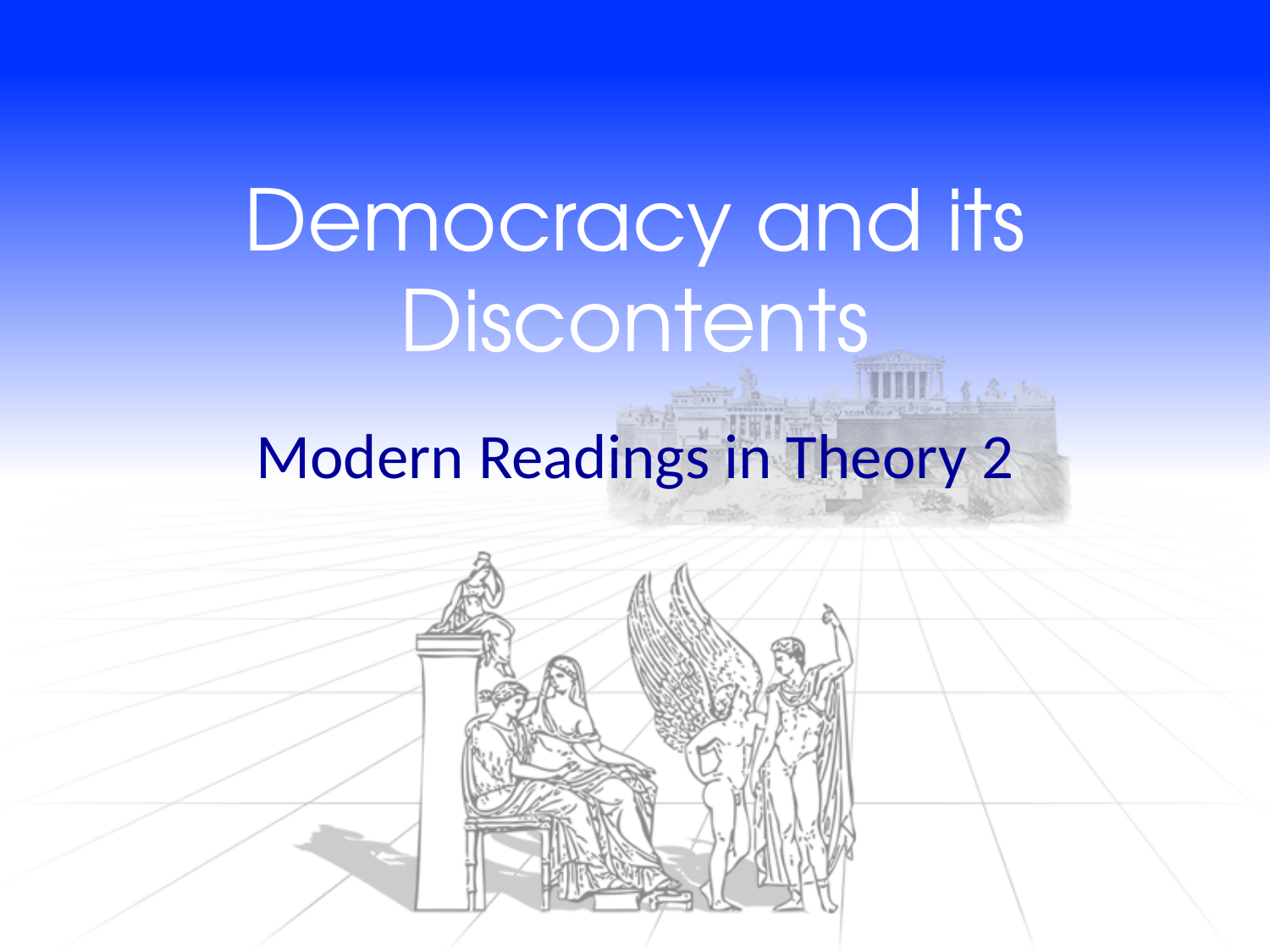

# Democracy and its Discontents
Modern Readings in Theory 2